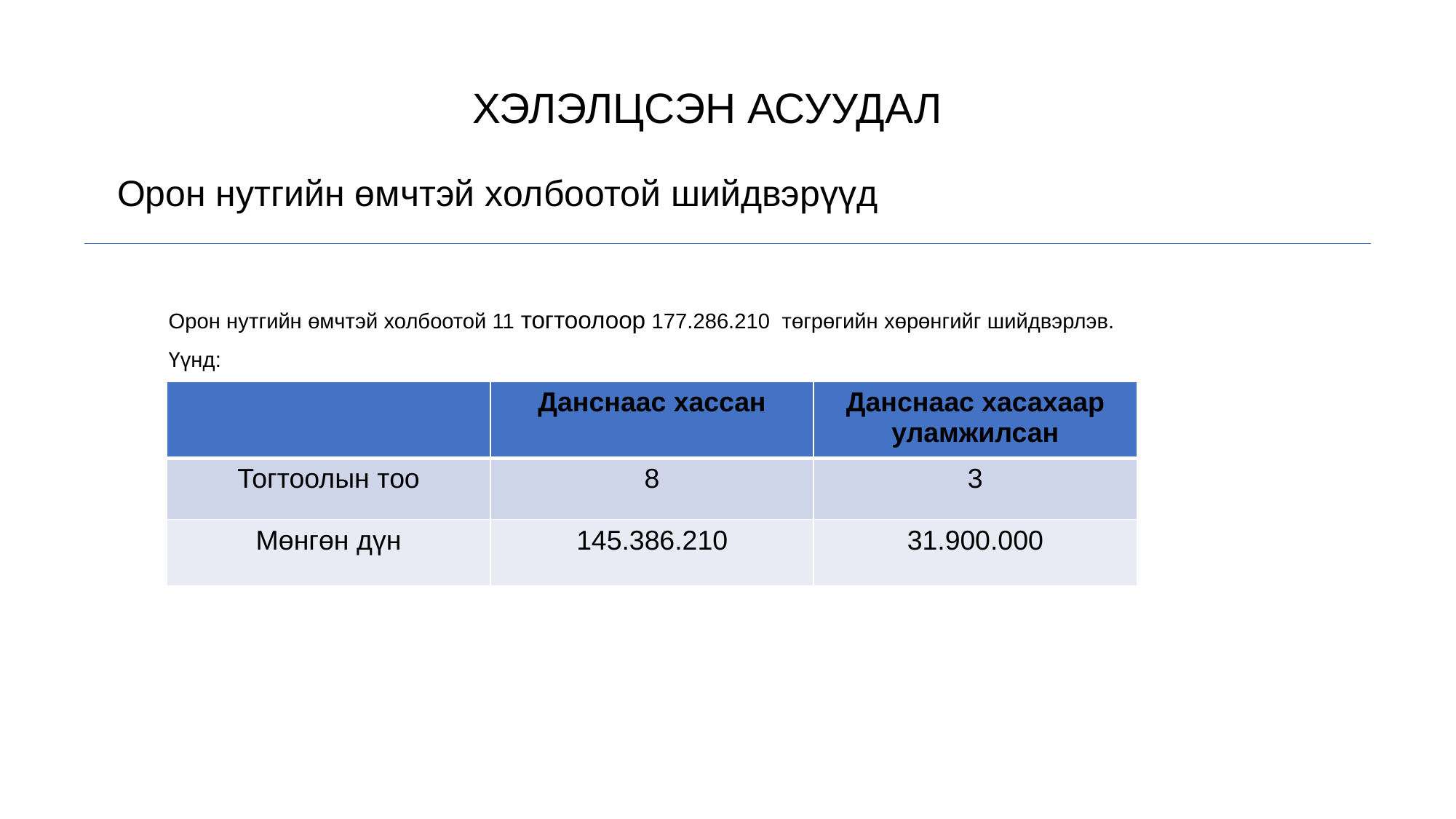

# ХЭЛЭЛЦСЭН АСУУДАЛ
     Орон нутгийн өмчтэй холбоотой шийдвэрүүд
         Орон нутгийн өмчтэй холбоотой 11 тогтоолоор 177.286.210  төгрөгийн хөрөнгийг шийдвэрлэв.
         Үүнд:
|  | Данснаас хассан | Данснаас хасахаар уламжилсан |
| --- | --- | --- |
| Тогтоолын тоо | 8 | 3 |
| Мөнгөн дүн | 145.386.210 | 31.900.000 |